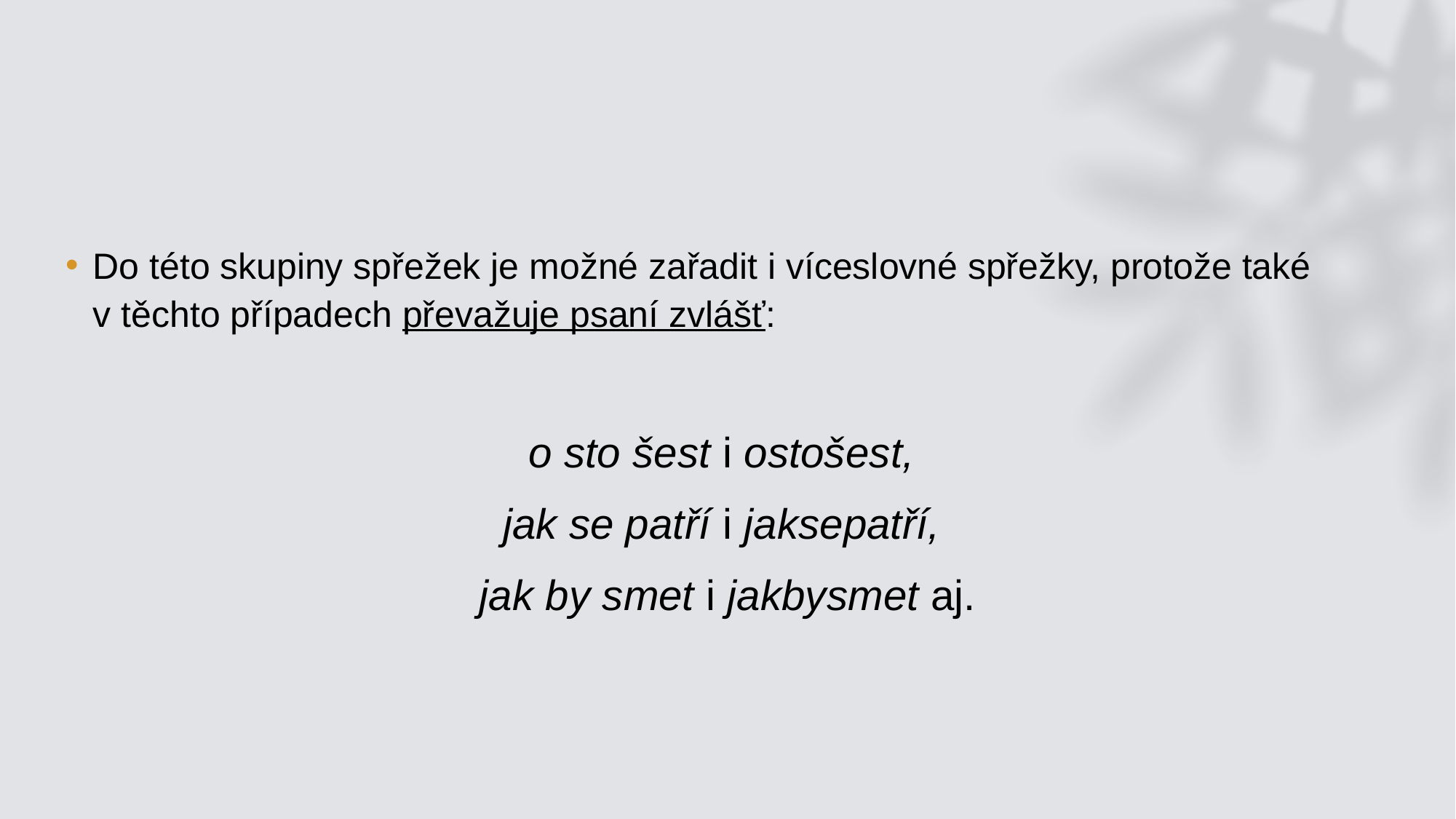

Do této skupiny spřežek je možné zařadit i víceslovné spřežky, protože také v těchto případech převažuje psaní zvlášť:

o sto šest i ostošest,
jak se patří i jaksepatří,
jak by smet i jakbysmet aj.